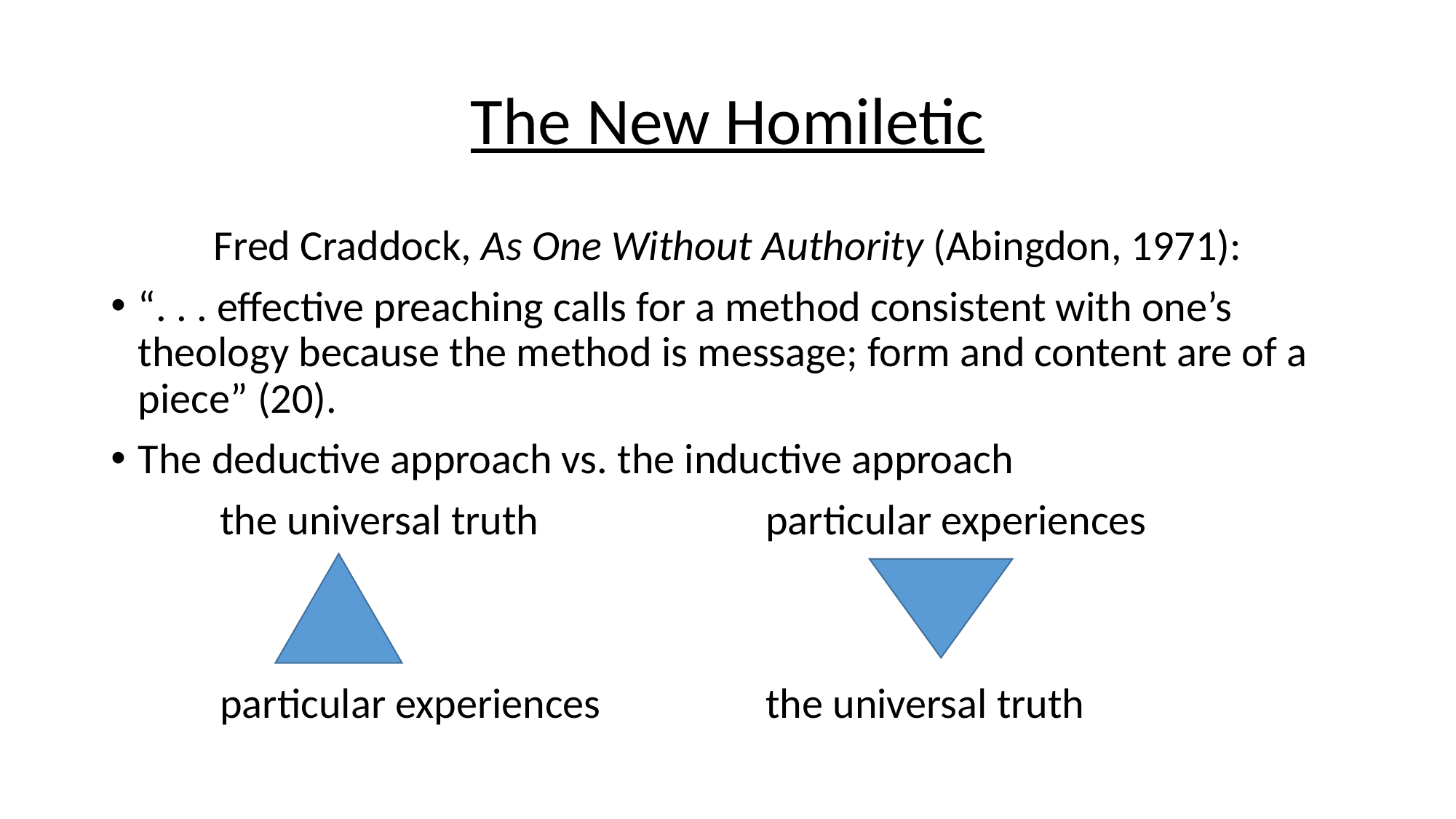

# The New Homiletic
Fred Craddock, As One Without Authority (Abingdon, 1971):
“. . . effective preaching calls for a method consistent with one’s theology because the method is message; form and content are of a piece” (20).
The deductive approach vs. the inductive approach
	the universal truth			particular experiences

	particular experiences		the universal truth